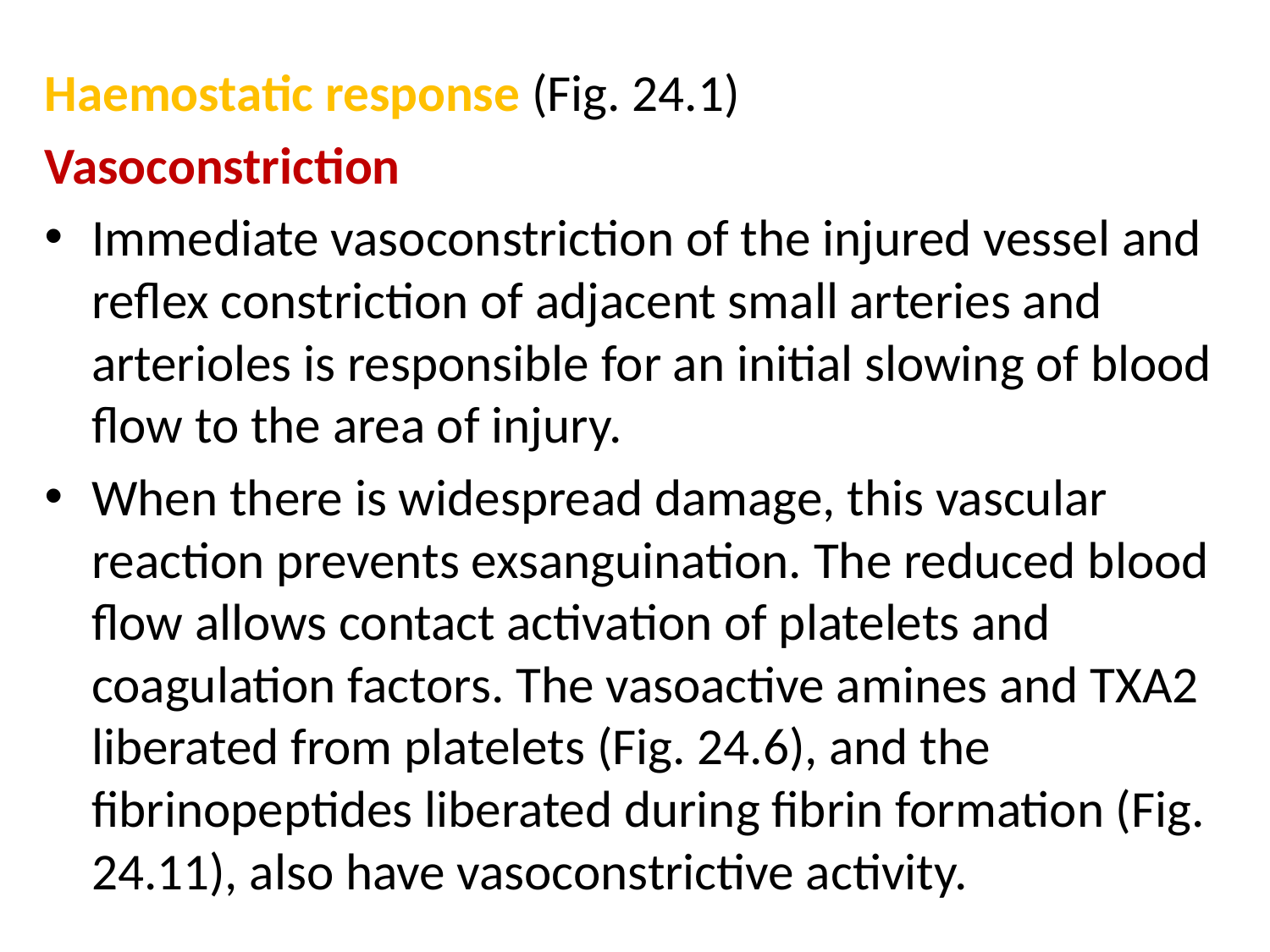

Haemostatic response (Fig. 24.1)
Vasoconstriction
Immediate vasoconstriction of the injured vessel and reflex constriction of adjacent small arteries and arterioles is responsible for an initial slowing of blood flow to the area of injury.
When there is widespread damage, this vascular reaction prevents exsanguination. The reduced blood flow allows contact activation of platelets and coagulation factors. The vasoactive amines and TXA2 liberated from platelets (Fig. 24.6), and the fibrinopeptides liberated during fibrin formation (Fig. 24.11), also have vasoconstrictive activity.